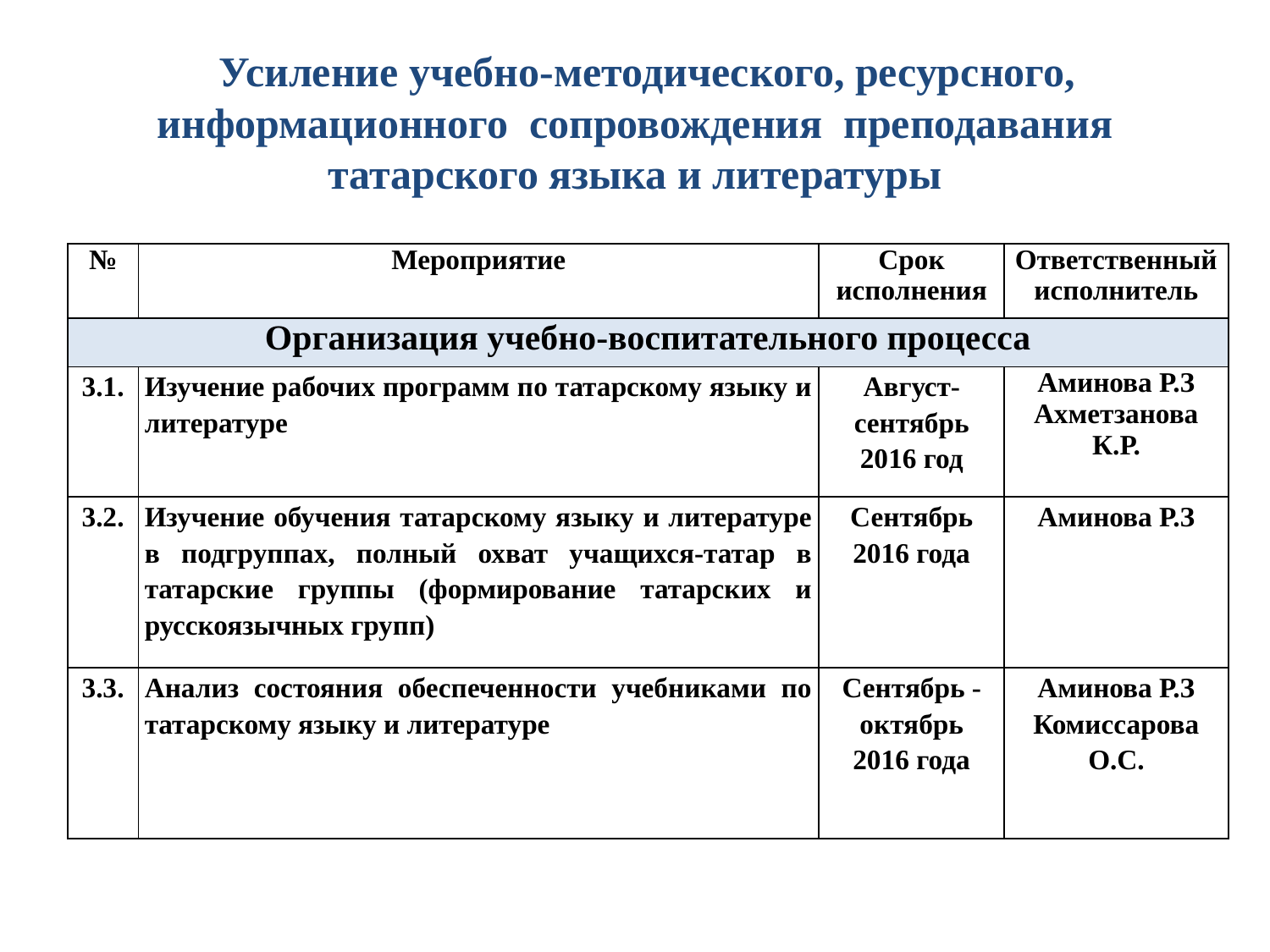

# Усиление учебно-методического, ресурсного, информационного  сопровождения  преподавания татарского языка и литературы
| № | Мероприятие | Срок исполнения | Ответственный исполнитель |
| --- | --- | --- | --- |
| Организация учебно-воспитательного процесса |  |  |  |
| 3.1. | Изучение рабочих программ по татарскому языку и литературе | Август-сентябрь 2016 год | Аминова Р.З Ахметзанова К.Р. |
| 3.2. | Изучение обучения татарскому языку и литературе в подгруппах, полный охват учащихся-татар в татарские группы (формирование татарских и русскоязычных групп) | Сентябрь 2016 года | Аминова Р.З |
| 3.3. | Анализ состояния обеспеченности учебниками по татарскому языку и литературе | Сентябрь - октябрь 2016 года | Аминова Р.З Комиссарова О.С. |